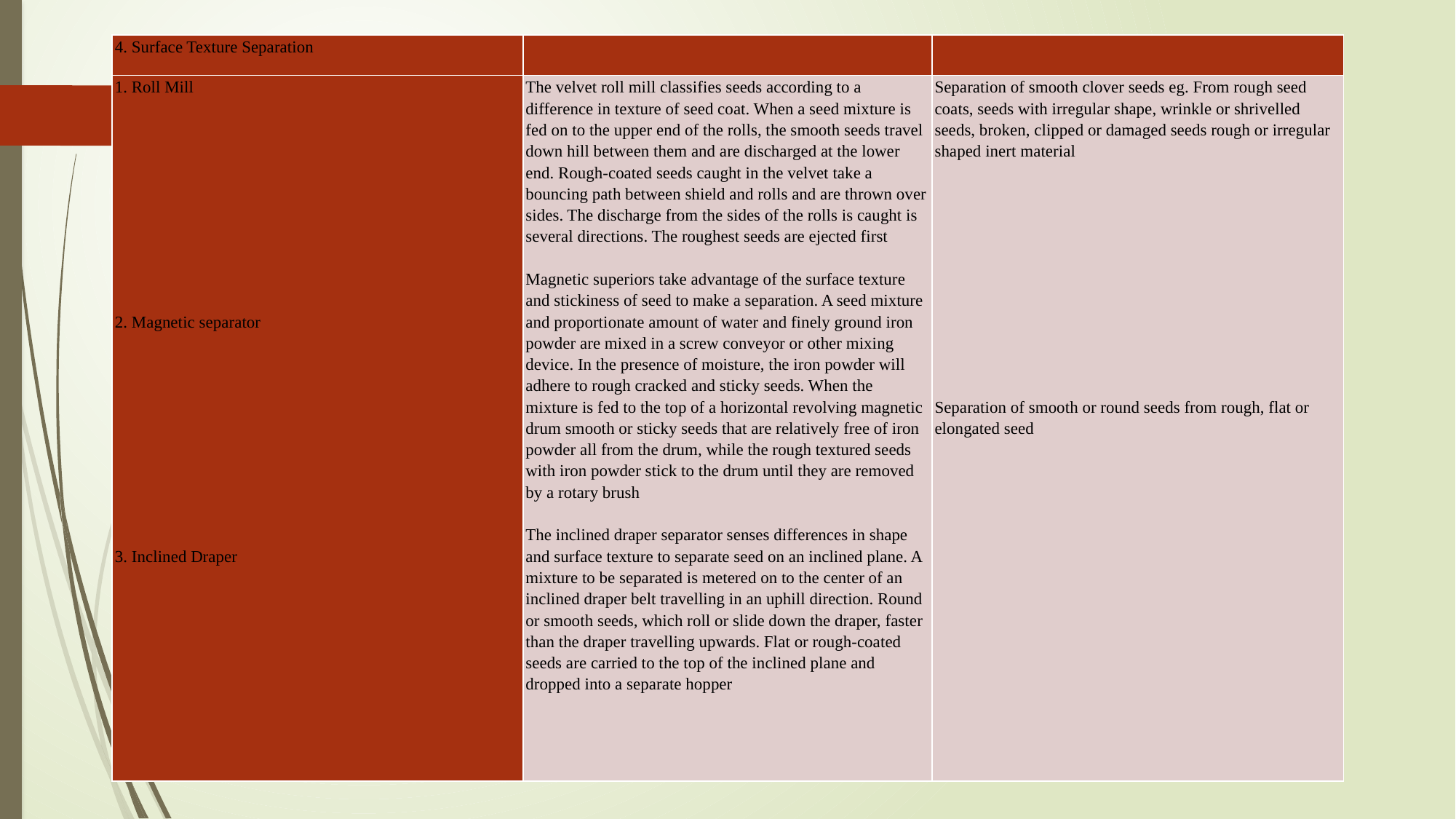

| 4. Surface Texture Separation |  |  |
| --- | --- | --- |
| 1. Roll Mill                 2. Magnetic separator                     3. Inclined Draper | The velvet roll mill classifies seeds according to a difference in texture of seed coat. When a seed mixture is fed on to the upper end of the rolls, the smooth seeds travel down hill between them and are discharged at the lower end. Rough-coated seeds caught in the velvet take a bouncing path between shield and rolls and are thrown over sides. The discharge from the sides of the rolls is caught is several directions. The roughest seeds are ejected first   Magnetic superiors take advantage of the surface texture and stickiness of seed to make a separation. A seed mixture and proportionate amount of water and finely ground iron powder are mixed in a screw conveyor or other mixing device. In the presence of moisture, the iron powder will adhere to rough cracked and sticky seeds. When the mixture is fed to the top of a horizontal revolving magnetic drum smooth or sticky seeds that are relatively free of iron powder all from the drum, while the rough textured seeds with iron powder stick to the drum until they are removed by a rotary brush   The inclined draper separator senses differences in shape and surface texture to separate seed on an inclined plane. A mixture to be separated is metered on to the center of an inclined draper belt travelling in an uphill direction. Round or smooth seeds, which roll or slide down the draper, faster than the draper travelling upwards. Flat or rough-coated seeds are carried to the top of the inclined plane and dropped into a separate hopper | Separation of smooth clover seeds eg. From rough seed coats, seeds with irregular shape, wrinkle or shrivelled seeds, broken, clipped or damaged seeds rough or irregular shaped inert material                       Separation of smooth or round seeds from rough, flat or elongated seed |